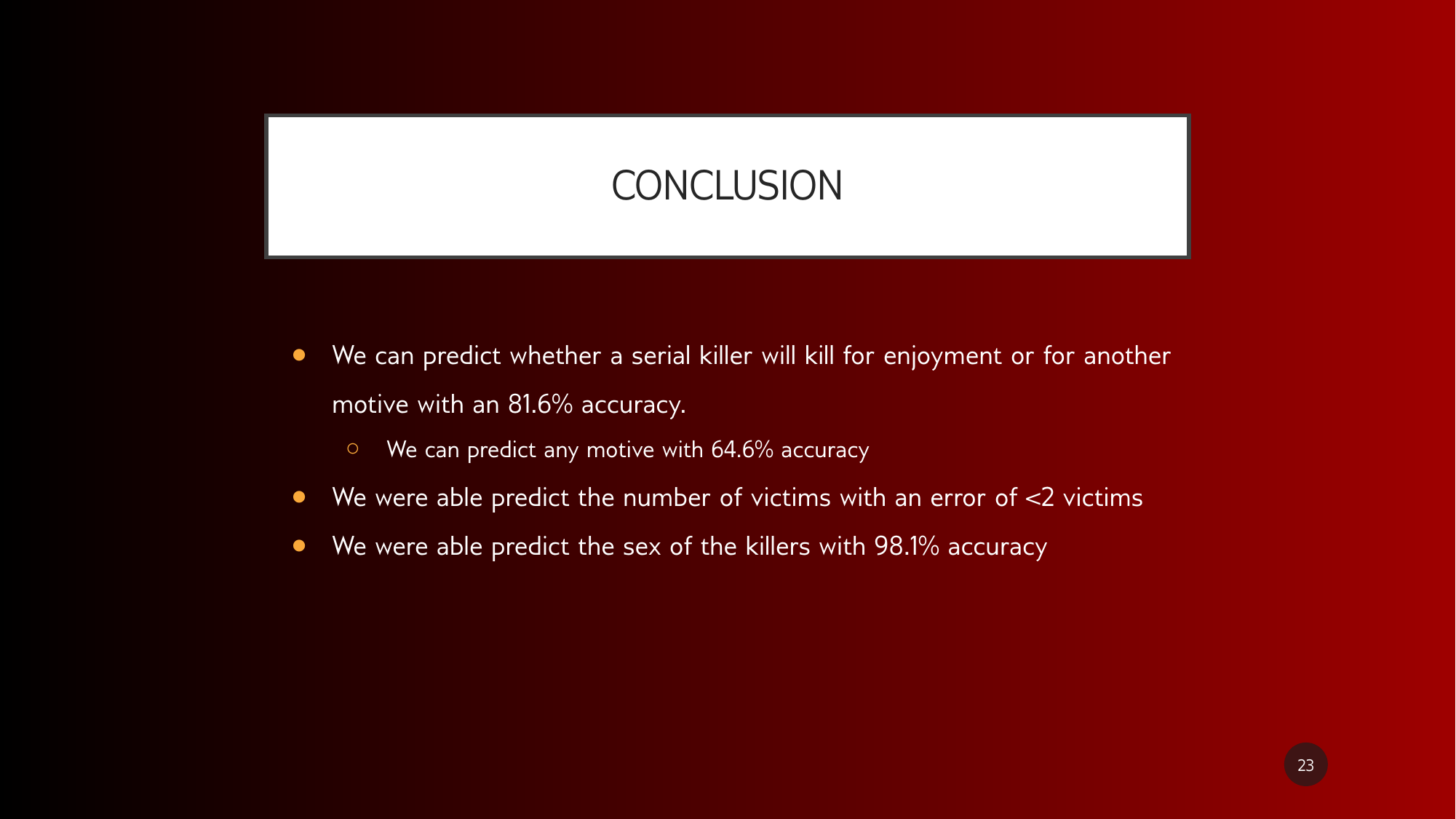

# CONCLUSION
We can predict whether a serial killer will kill for enjoyment or for another motive with an 81.6% accuracy.
We can predict any motive with 64.6% accuracy
We were able predict the number of victims with an error of <2 victims
We were able predict the sex of the killers with 98.1% accuracy
23